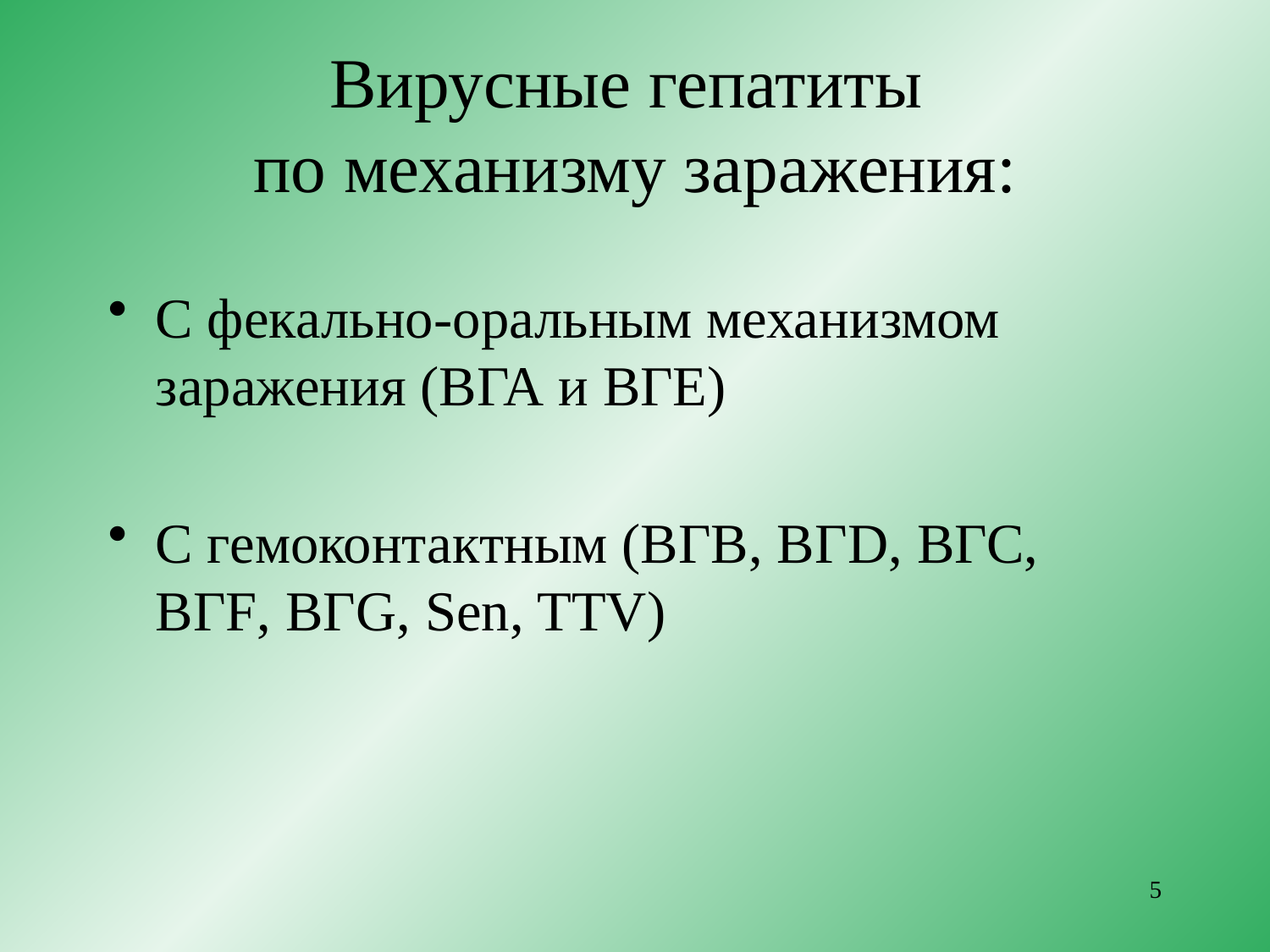

# Вирусные гепатиты по механизму заражения:
С фекально-оральным механизмом заражения (ВГА и ВГЕ)

С гемоконтактным (ВГВ, ВГD, ВГС, ВГF, BГG, Sen, TTV)
5